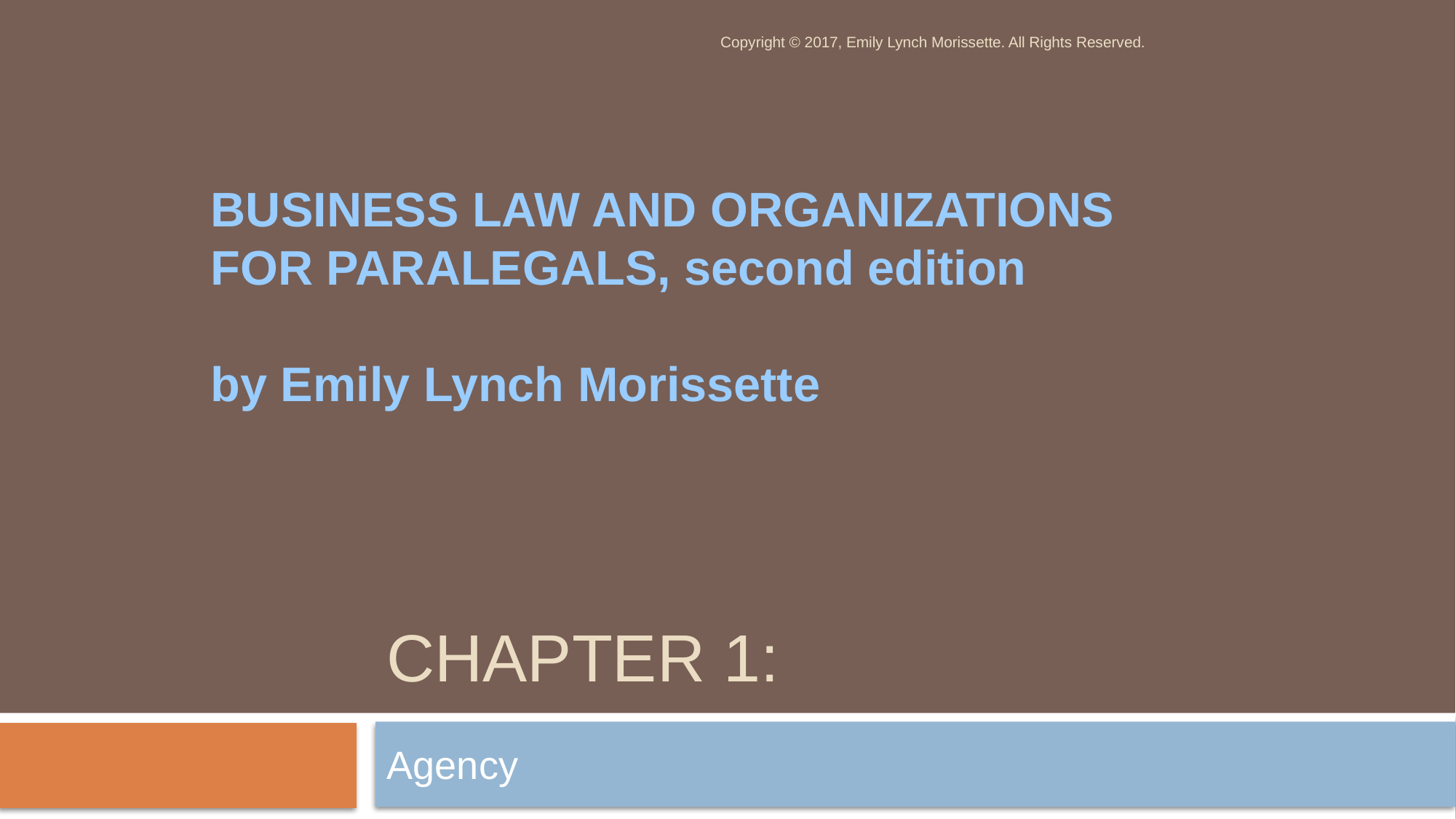

Copyright © 2017, Emily Lynch Morissette. All Rights Reserved.
BUSINESS LAW AND ORGANIZATIONS FOR PARALEGALS, second edition

by Emily Lynch Morissette
# Chapter 1:
Agency